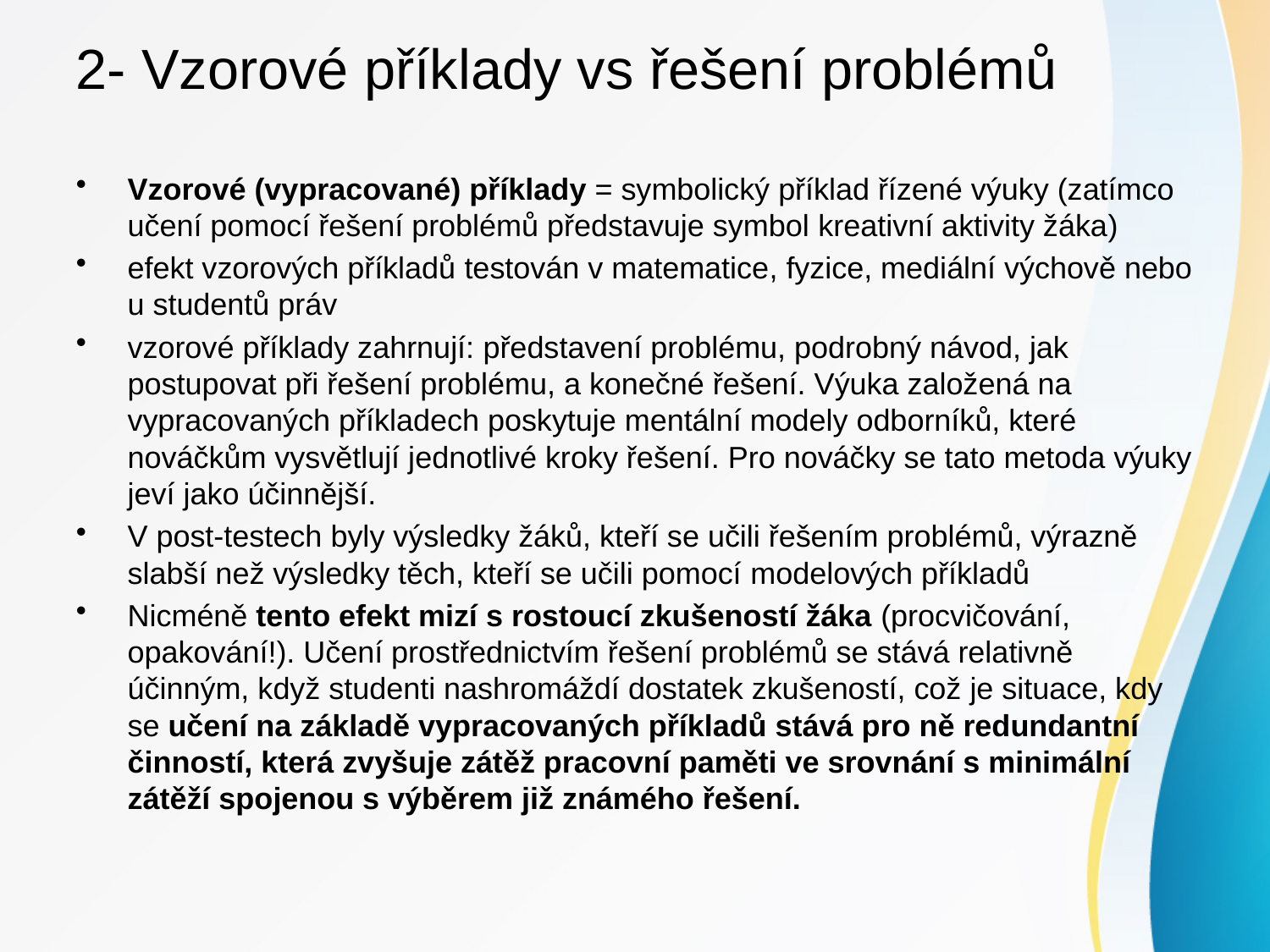

# 2- Vzorové příklady vs řešení problémů
Vzorové (vypracované) příklady = symbolický příklad řízené výuky (zatímco učení pomocí řešení problémů představuje symbol kreativní aktivity žáka)
efekt vzorových příkladů testován v matematice, fyzice, mediální výchově nebo u studentů práv
vzorové příklady zahrnují: představení problému, podrobný návod, jak postupovat při řešení problému, a konečné řešení. Výuka založená na vypracovaných příkladech poskytuje mentální modely odborníků, které nováčkům vysvětlují jednotlivé kroky řešení. Pro nováčky se tato metoda výuky jeví jako účinnější.
V post-testech byly výsledky žáků, kteří se učili řešením problémů, výrazně slabší než výsledky těch, kteří se učili pomocí modelových příkladů
Nicméně tento efekt mizí s rostoucí zkušeností žáka (procvičování, opakování!). Učení prostřednictvím řešení problémů se stává relativně účinným, když studenti nashromáždí dostatek zkušeností, což je situace, kdy se učení na základě vypracovaných příkladů stává pro ně redundantní činností, která zvyšuje zátěž pracovní paměti ve srovnání s minimální zátěží spojenou s výběrem již známého řešení.